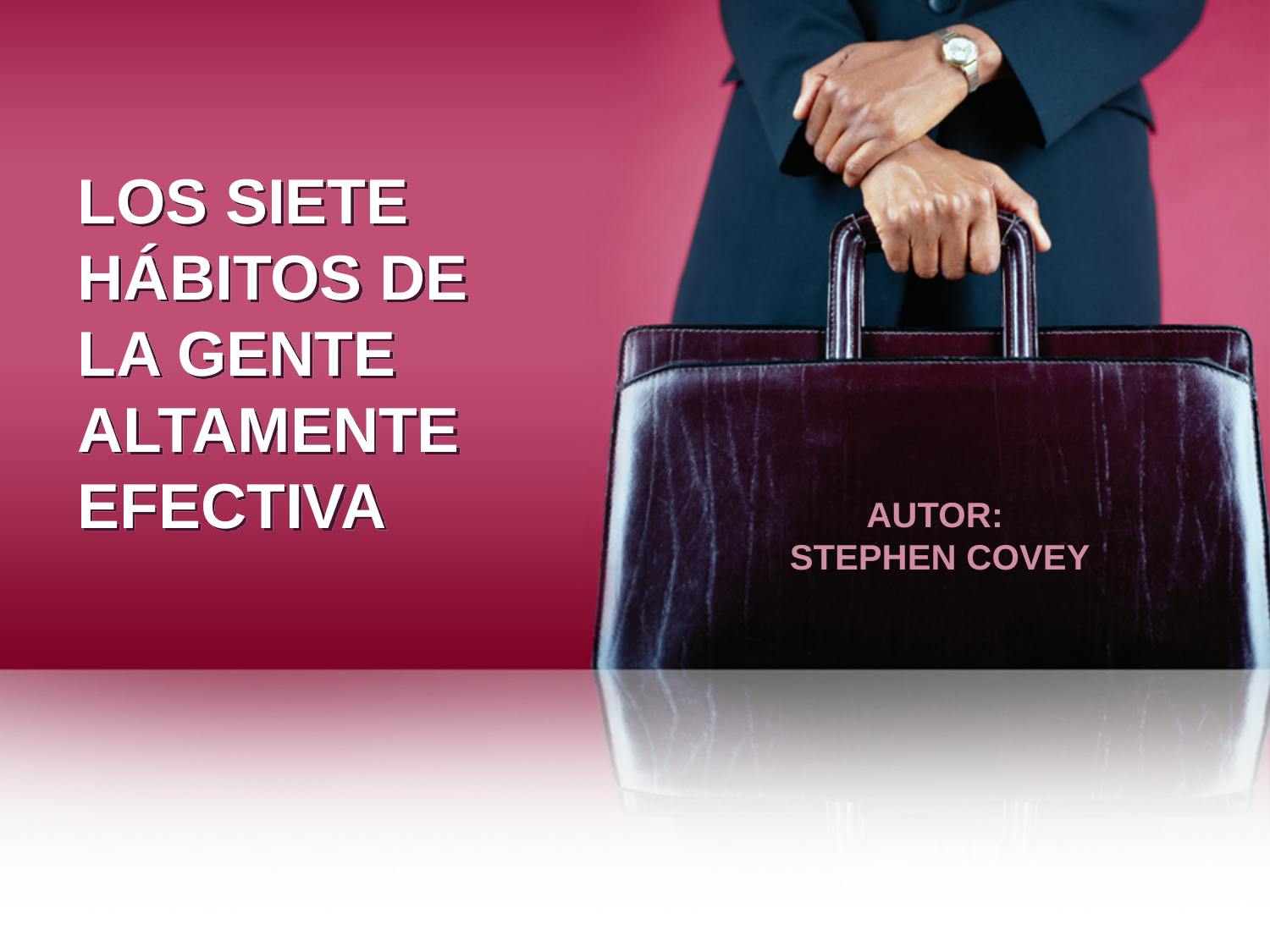

# LOS SIETE HÁBITOS DE LA GENTE ALTAMENTE EFECTIVA
AUTOR:
 STEPHEN COVEY